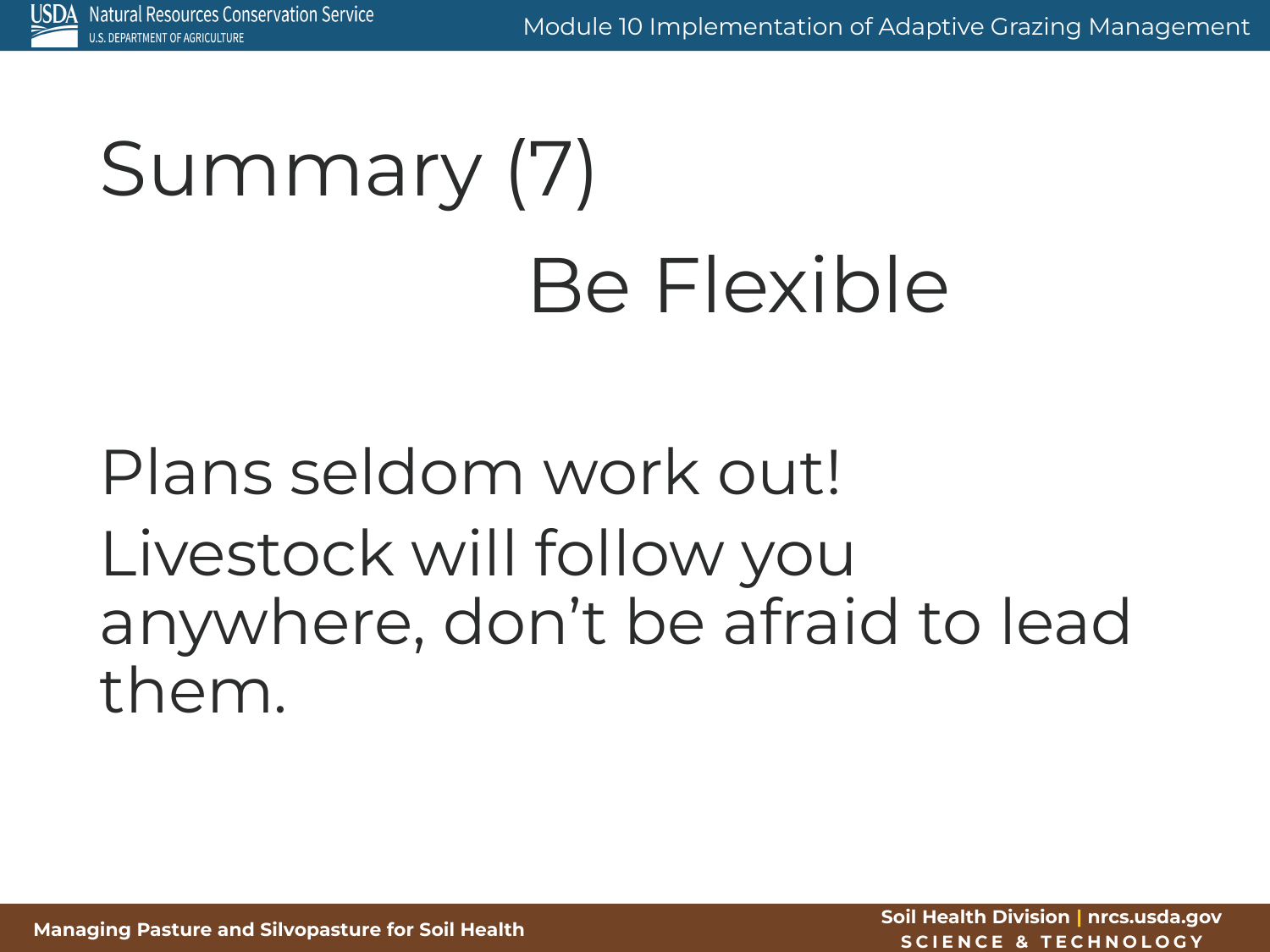

# Summary (7)
                     Be Flexible

Plans seldom work out!
Livestock will follow you anywhere, don’t be afraid to lead them.